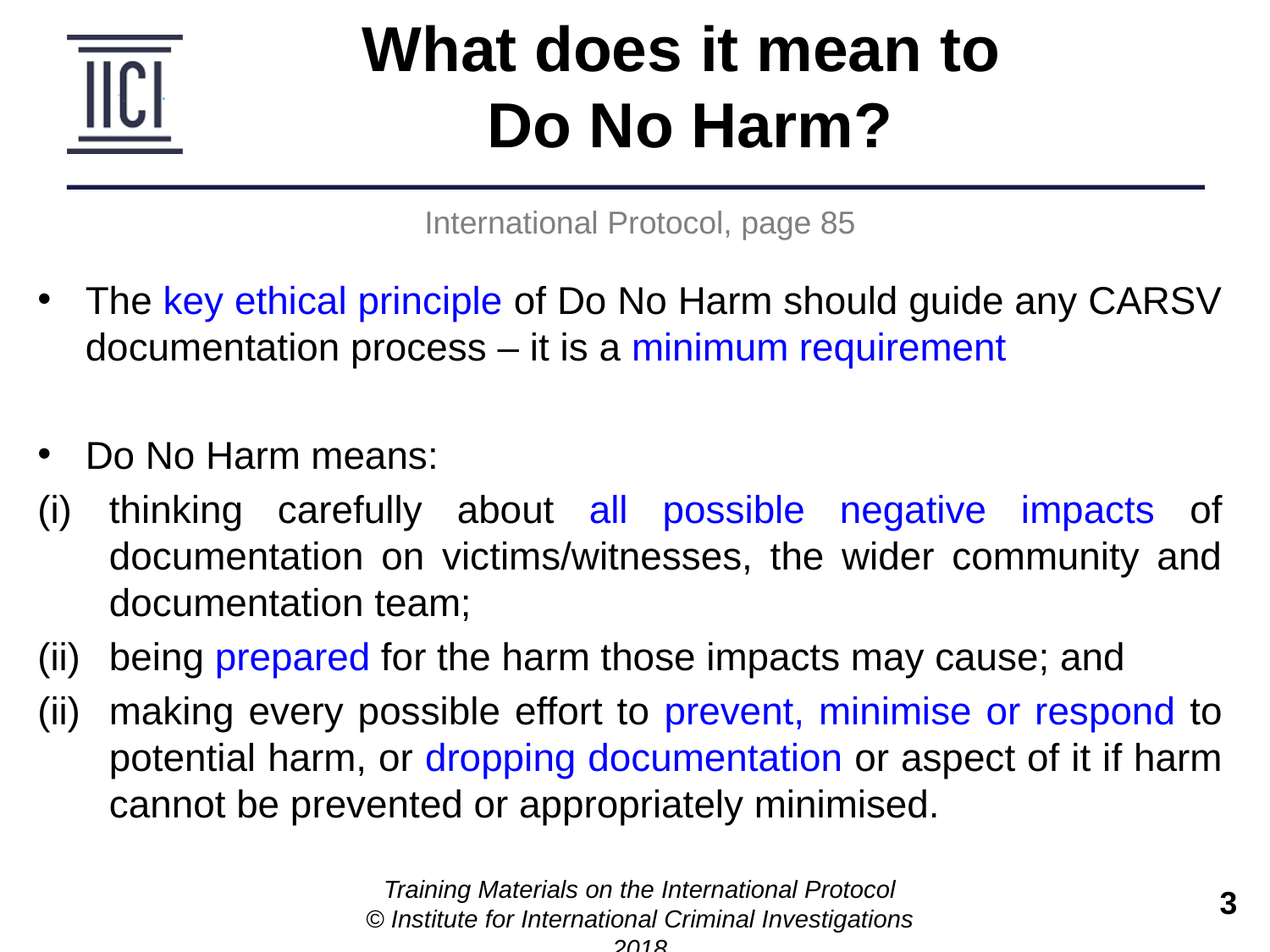

What does it mean to
Do No Harm?
International Protocol, page 85

The key ethical principle of Do No Harm should guide any CARSV documentation process – it is a minimum requirement

Do No Harm means:
thinking carefully about all possible negative impacts of documentation on victims/witnesses, the wider community and documentation team;
being prepared for the harm those impacts may cause; and
making every possible effort to prevent, minimise or respond to potential harm, or dropping documentation or aspect of it if harm cannot be prevented or appropriately minimised.

Training Materials on the International Protocol
© Institute for International Criminal Investigations 2018
 	3